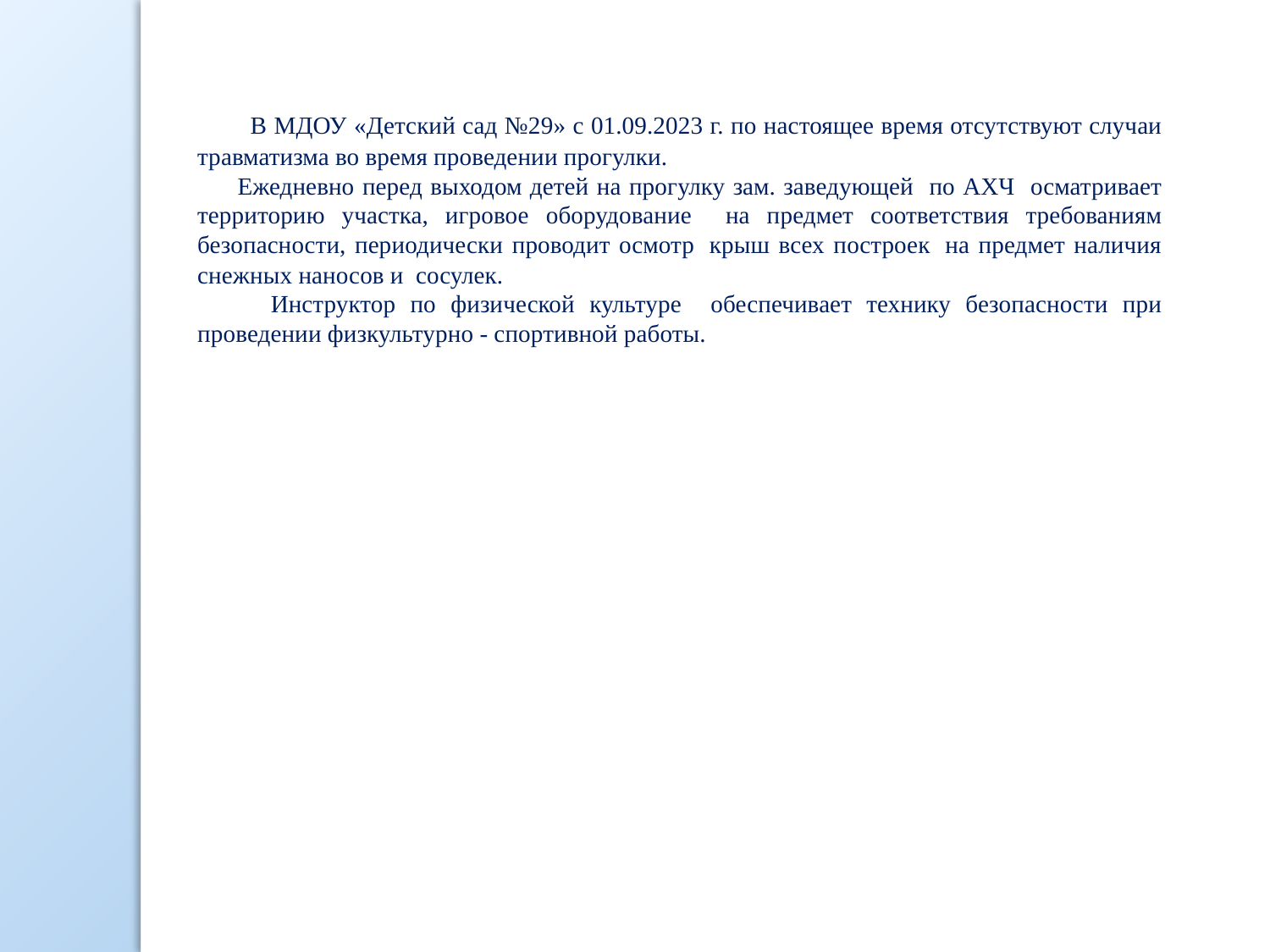

В МДОУ «Детский сад №29» с 01.09.2023 г. по настоящее время отсутствуют случаи травматизма во время проведении прогулки.
     Ежедневно перед выходом детей на прогулку зам. заведующей  по АХЧ  осматривает территорию участка, игровое оборудование  на предмет соответствия требованиям безопасности, периодически проводит осмотр  крыш всех построек  на предмет наличия снежных наносов и  сосулек.
     Инструктор по физической культуре  обеспечивает технику безопасности при проведении физкультурно - спортивной работы.